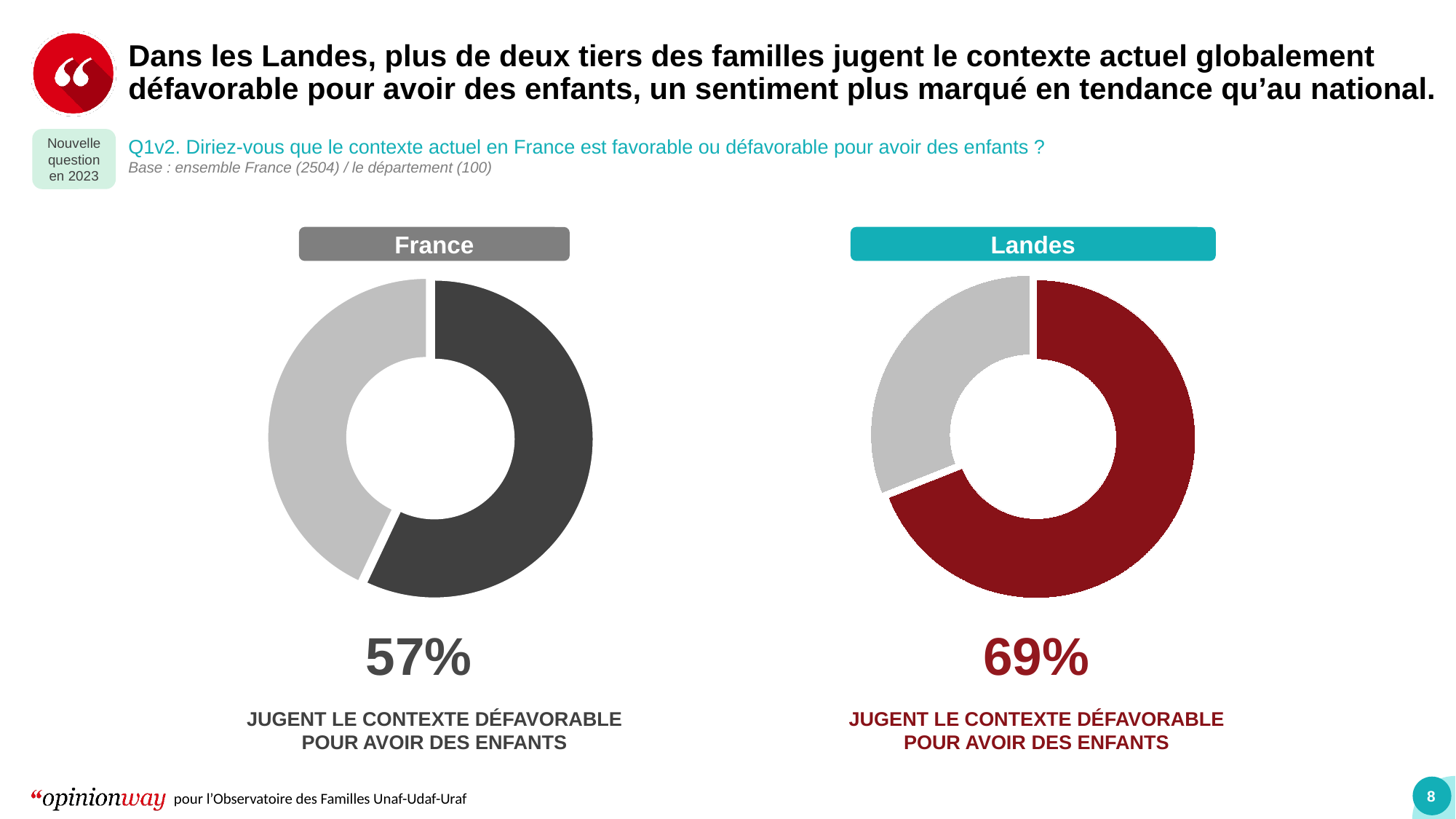

Dans les Landes, plus de deux tiers des familles jugent le contexte actuel globalement défavorable pour avoir des enfants, un sentiment plus marqué en tendance qu’au national.
Q1v2. Diriez-vous que le contexte actuel en France est favorable ou défavorable pour avoir des enfants ?
Base : ensemble France (2504) / le département (100)

Nouvelle question en 2023
France
Landes

### Chart

| Category | TOTAL |
|---|---|
| ST Défavorable | 0.570289365131536 |
| ST Favorable | 0.429711433590828 |

### Chart

| Category | Landes |
|---|---|
| ST Défavorable | 0.69 |
| ST Favorable | 0.31 |
| 57% |
| --- |
| 69% |
| --- |
Jugent le contexte défavorable pour avoir des enfants
Jugent le contexte défavorable pour avoir des enfants